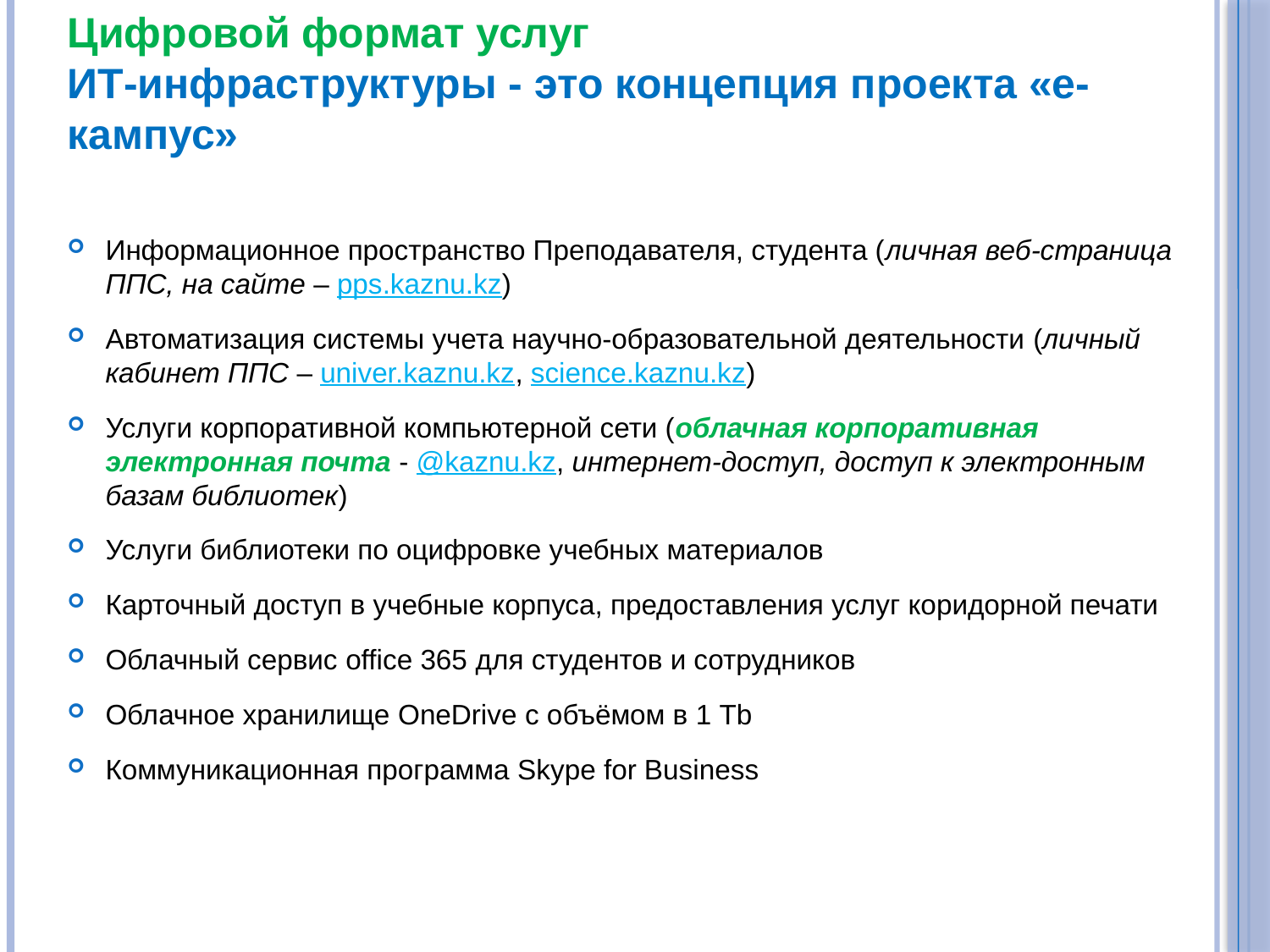

# Цифровой формат услуг ИТ-инфраструктуры - это концепция проекта «е-кампус»
Информационное пространство Преподавателя, студента (личная веб-страница ППС, на сайте – pps.kaznu.kz)
Автоматизация системы учета научно-образовательной деятельности (личный кабинет ППС – univer.kaznu.kz, science.kaznu.kz)
Услуги корпоративной компьютерной сети (облачная корпоративная электронная почта - @kaznu.kz, интернет-доступ, доступ к электронным базам библиотек)
Услуги библиотеки по оцифровке учебных материалов
Карточный доступ в учебные корпуса, предоставления услуг коридорной печати
Облачный сервис office 365 для студентов и сотрудников
Облачное хранилище OneDrive с объёмом в 1 Tb
Коммуникационная программа Skype for Business